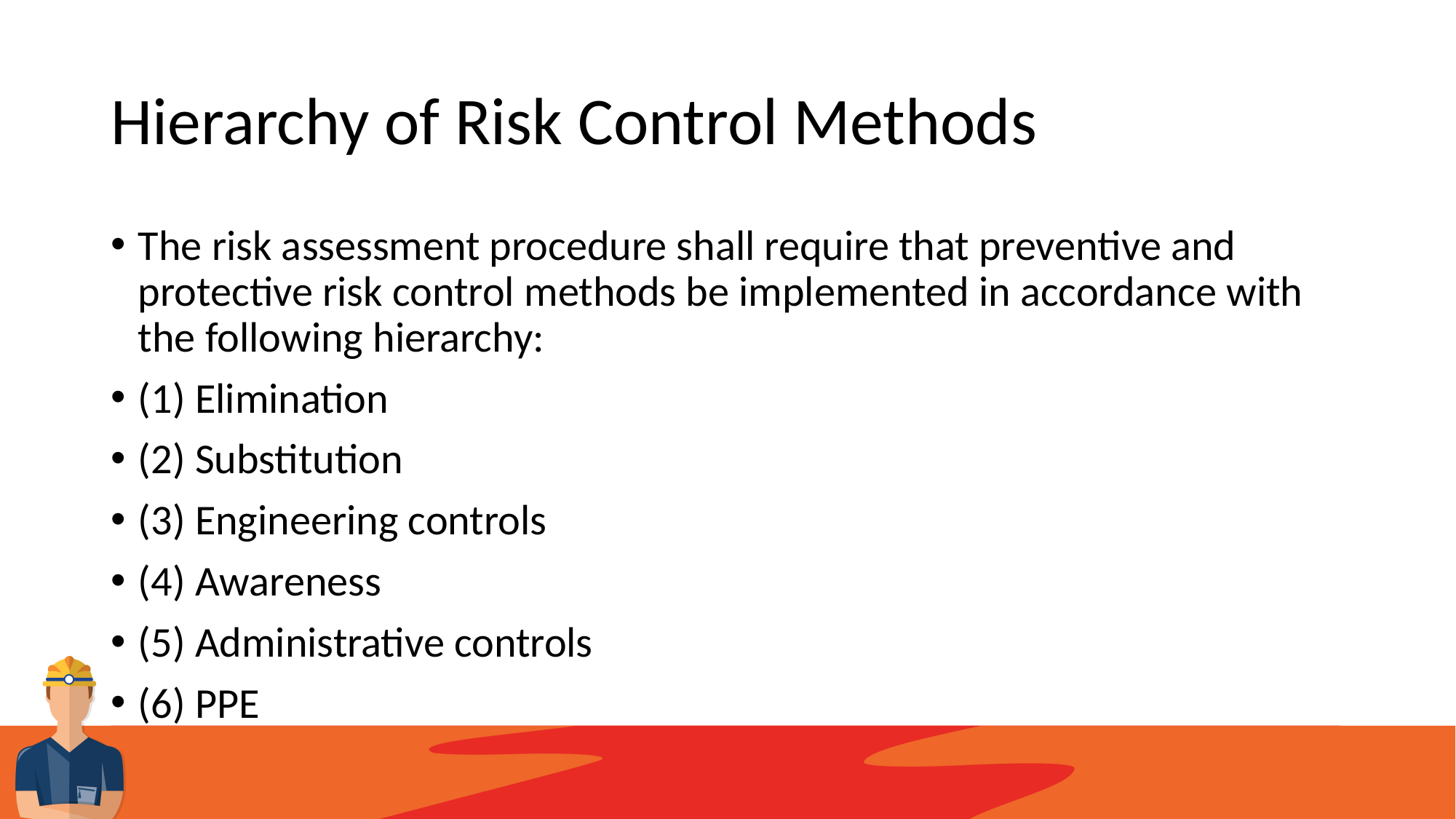

# Hierarchy of Risk Control Methods
The risk assessment procedure shall require that preventive and protective risk control methods be implemented in accordance with the following hierarchy:
(1) Elimination
(2) Substitution
(3) Engineering controls
(4) Awareness
(5) Administrative controls
(6) PPE